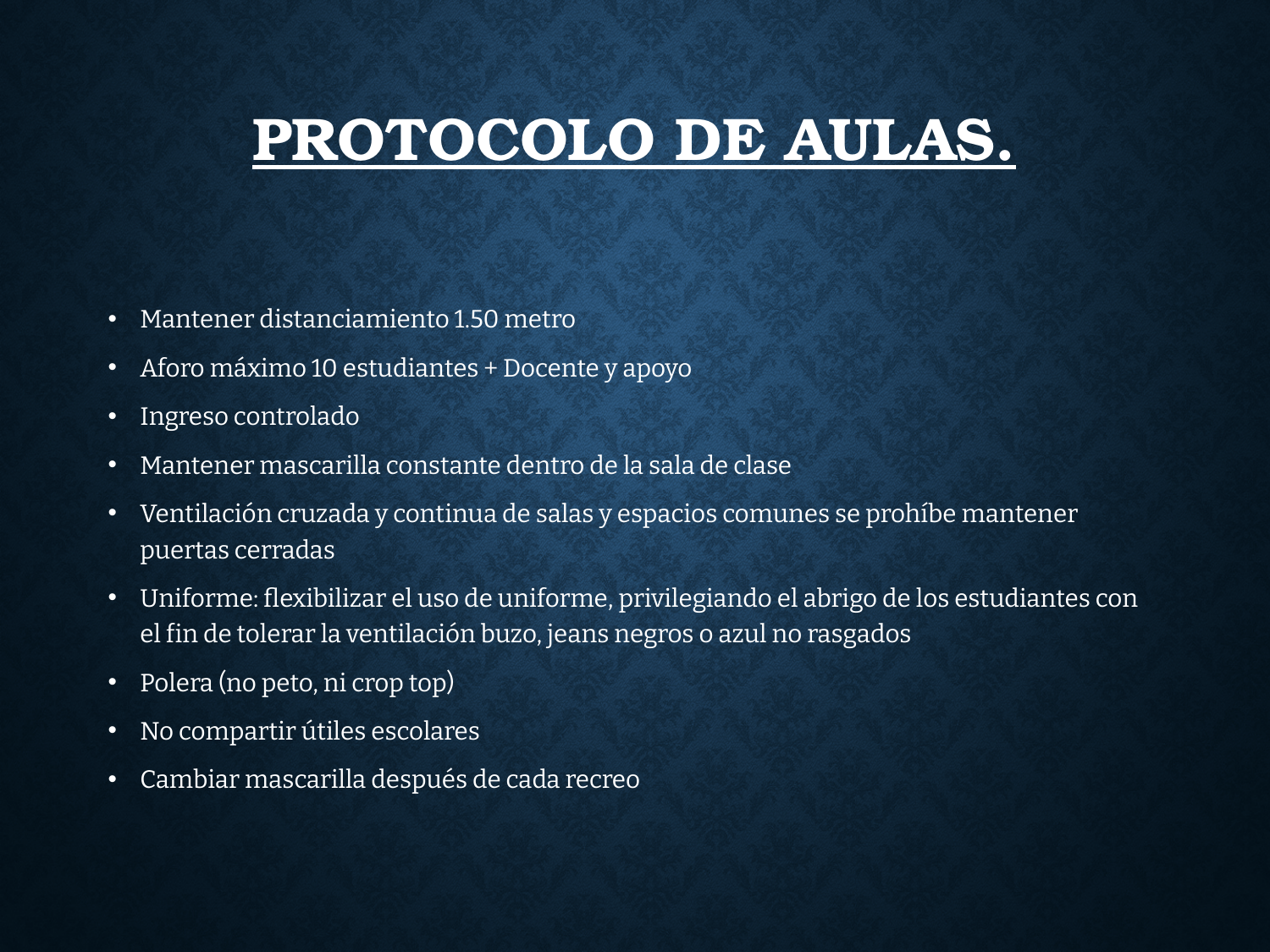

# Protocolo de aulas.
Mantener distanciamiento 1.50 metro
Aforo máximo 10 estudiantes + Docente y apoyo
Ingreso controlado
Mantener mascarilla constante dentro de la sala de clase
Ventilación cruzada y continua de salas y espacios comunes se prohíbe mantener puertas cerradas
Uniforme: flexibilizar el uso de uniforme, privilegiando el abrigo de los estudiantes con el fin de tolerar la ventilación buzo, jeans negros o azul no rasgados
Polera (no peto, ni crop top)
No compartir útiles escolares
Cambiar mascarilla después de cada recreo